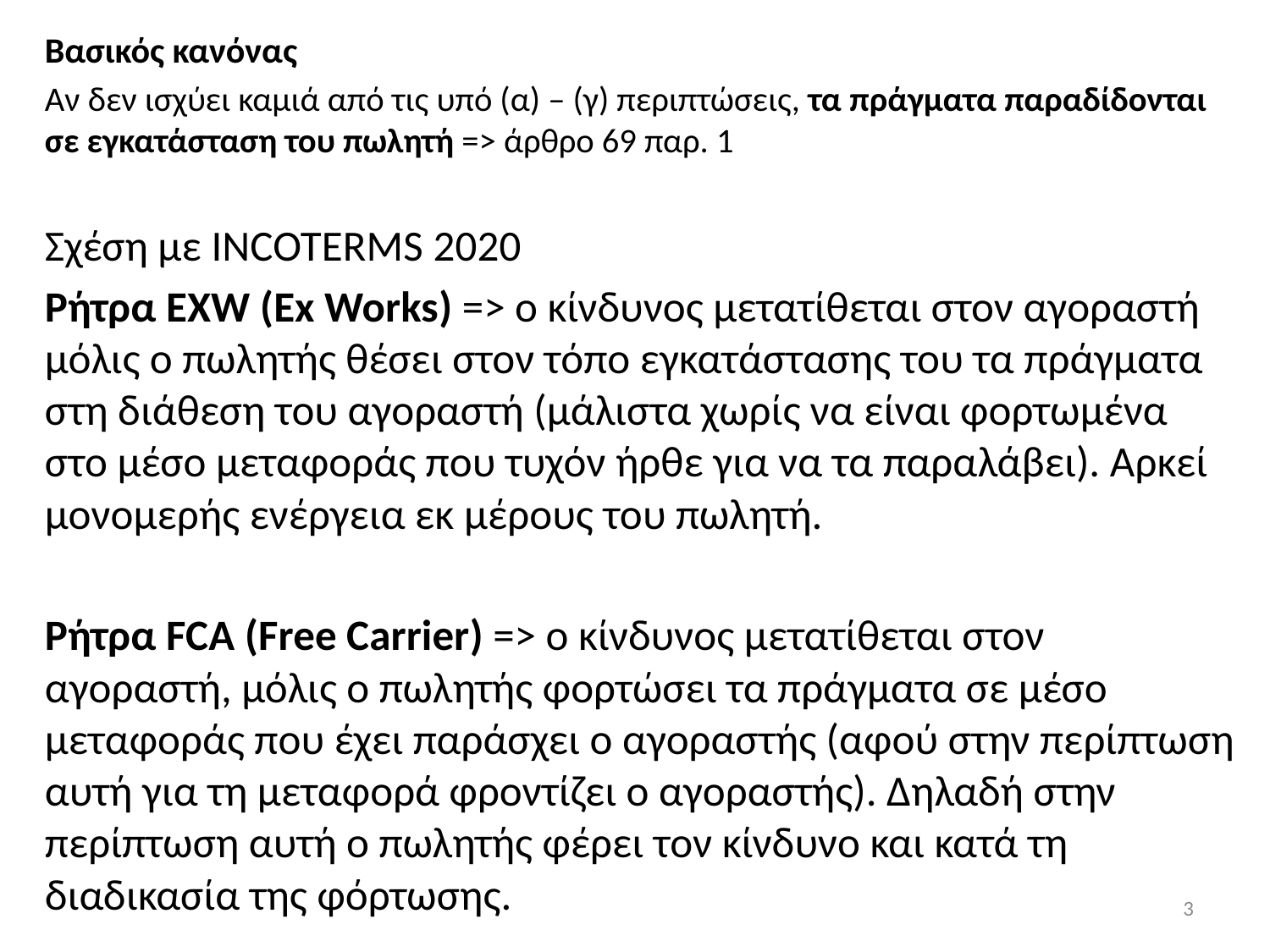

Βασικός κανόνας
Αν δεν ισχύει καμιά από τις υπό (α) – (γ) περιπτώσεις, τα πράγματα παραδίδονται σε εγκατάσταση του πωλητή => άρθρο 69 παρ. 1

Σχέση με INCOTERMS 2020
Ρήτρα EXW (Ex Works) => ο κίνδυνος μετατίθεται στον αγοραστή μόλις ο πωλητής θέσει στον τόπο εγκατάστασης του τα πράγματα στη διάθεση του αγοραστή (μάλιστα χωρίς να είναι φορτωμένα στο μέσο μεταφοράς που τυχόν ήρθε για να τα παραλάβει). Αρκεί μονομερής ενέργεια εκ μέρους του πωλητή.

Ρήτρα FCA (Free Carrier) => ο κίνδυνος μετατίθεται στον αγοραστή, μόλις ο πωλητής φορτώσει τα πράγματα σε μέσο μεταφοράς που έχει παράσχει ο αγοραστής (αφού στην περίπτωση αυτή για τη μεταφορά φροντίζει ο αγοραστής). Δηλαδή στην περίπτωση αυτή ο πωλητής φέρει τον κίνδυνο και κατά τη διαδικασία της φόρτωσης.

3